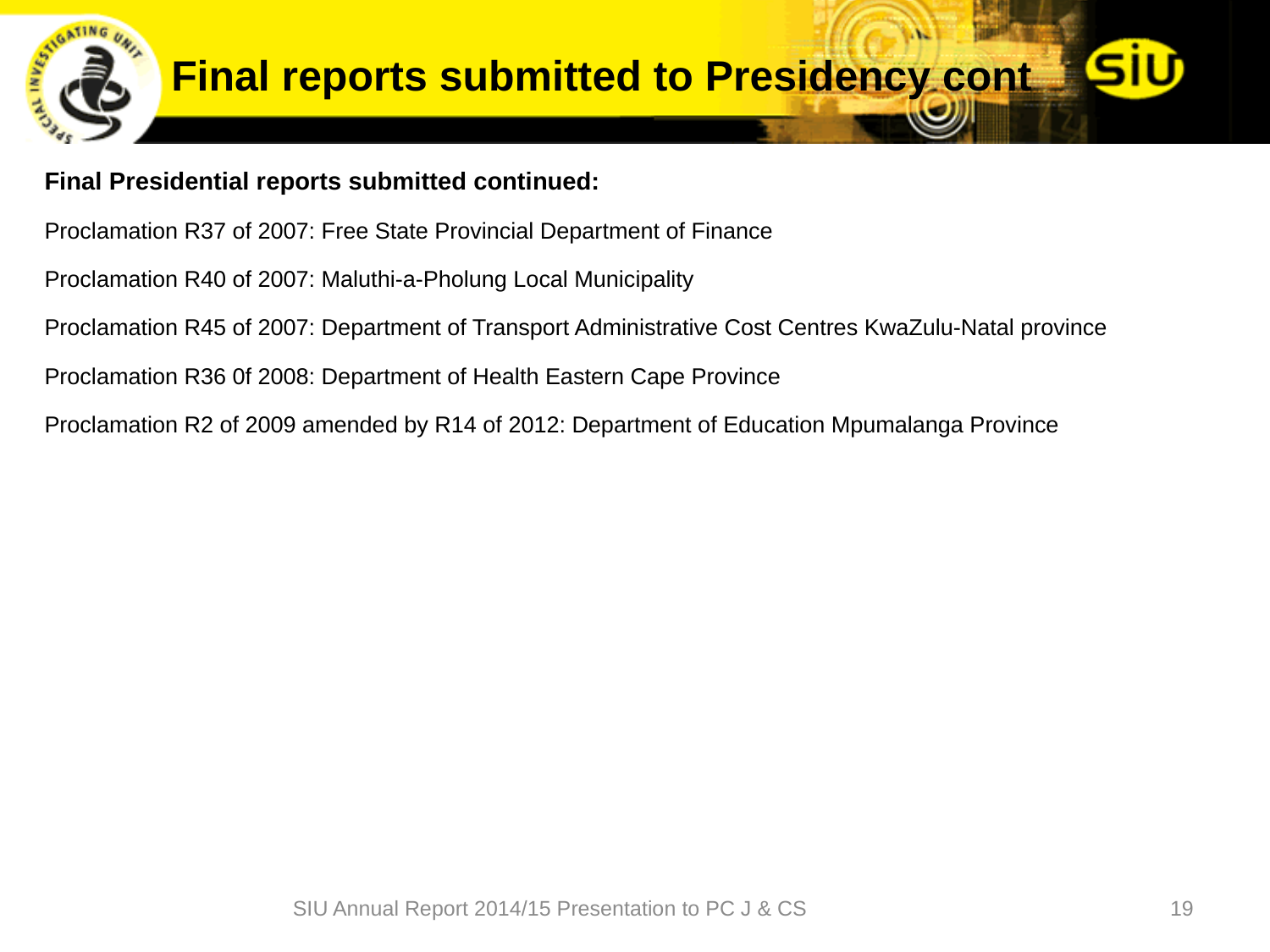

# Final reports submitted to Presidency cont
Final Presidential reports submitted continued:
Proclamation R37 of 2007: Free State Provincial Department of Finance
Proclamation R40 of 2007: Maluthi-a-Pholung Local Municipality
Proclamation R45 of 2007: Department of Transport Administrative Cost Centres KwaZulu-Natal province
Proclamation R36 0f 2008: Department of Health Eastern Cape Province
Proclamation R2 of 2009 amended by R14 of 2012: Department of Education Mpumalanga Province

SIU Annual Report 2014/15 Presentation to PC J & CS
19